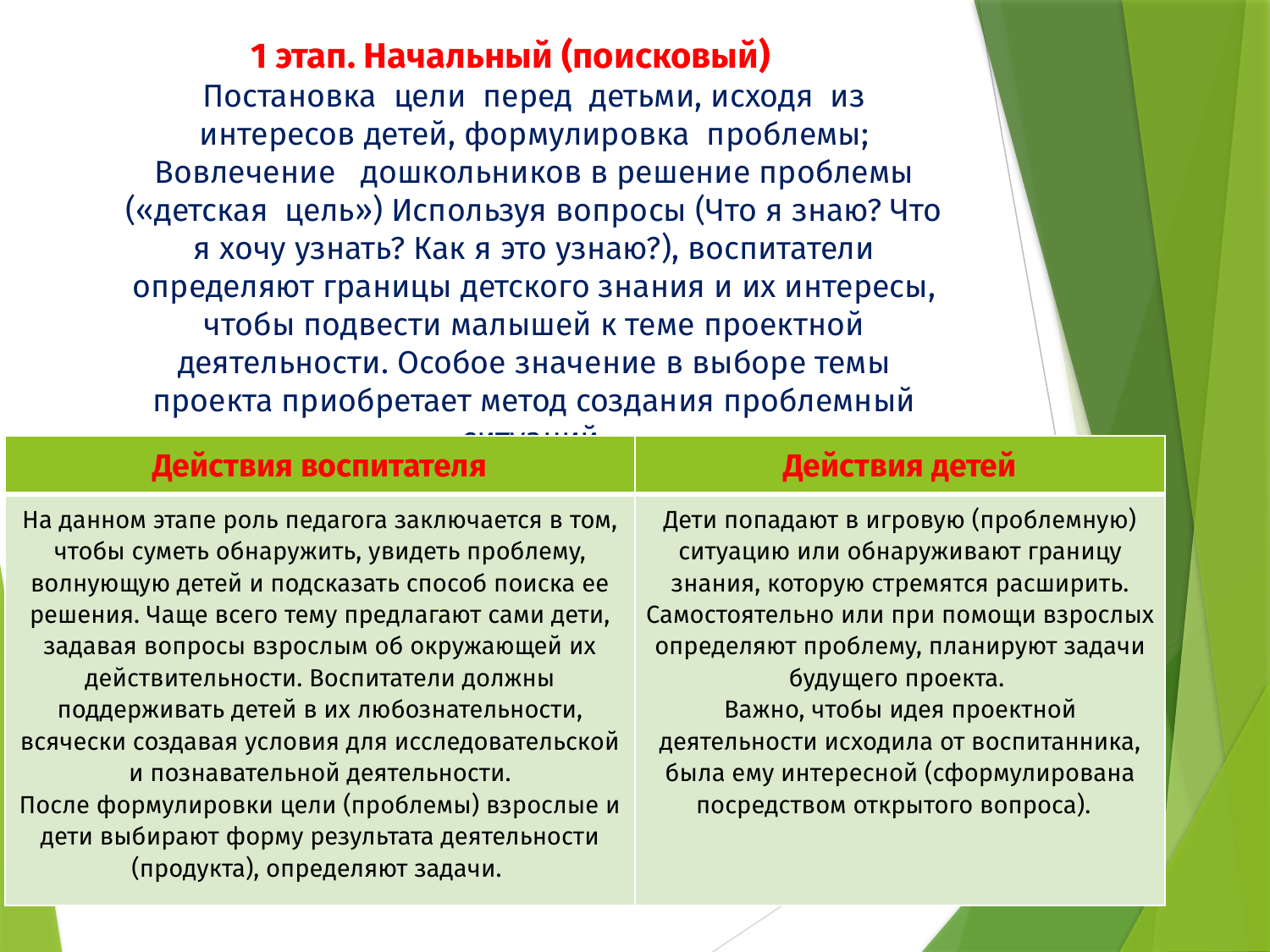

# 1 этап. Начальный (поисковый) Постановка  цели  перед  детьми, исходя  из  интересов детей, формулировка  проблемы; Вовлечение   дошкольников в решение проблемы («детская  цель») Используя вопросы (Что я знаю? Что я хочу узнать? Как я это узнаю?), воспитатели определяют границы детского знания и их интересы, чтобы подвести малышей к теме проектной деятельности. Особое значение в выборе темы проекта приобретает метод создания проблемный ситуаций.
| Действия воспитателя | Действия детей |
| --- | --- |
| На данном этапе роль педагога заключается в том, чтобы суметь обнаружить, увидеть проблему, волнующую детей и подсказать способ поиска ее решения. Чаще всего тему предлагают сами дети, задавая вопросы взрослым об окружающей их действительности. Воспитатели должны поддерживать детей в их любознательности, всячески создавая условия для исследовательской и познавательной деятельности. После формулировки цели (проблемы) взрослые и дети выбирают форму результата деятельности (продукта), определяют задачи. | Дети попадают в игровую (проблемную) ситуацию или обнаруживают границу знания, которую стремятся расширить. Самостоятельно или при помощи взрослых определяют проблему, планируют задачи будущего проекта.  Важно, чтобы идея проектной деятельности исходила от воспитанника, была ему интересной (сформулирована посредством открытого вопроса). |